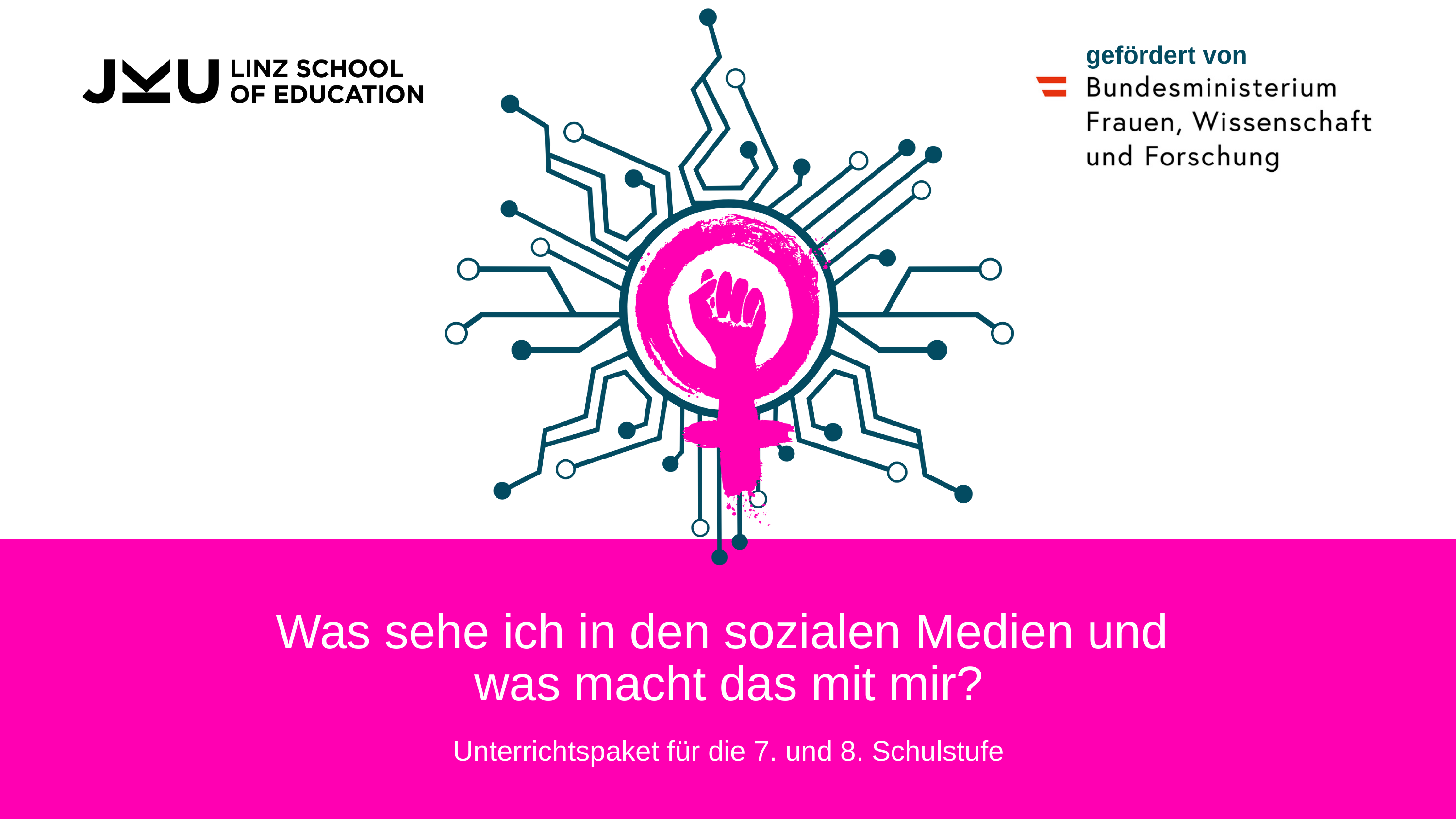

gefördert von

Was sehe ich in den sozialen Medien und
was macht das mit mir?

Unterrichtspaket für die 7. und 8. Schulstufe